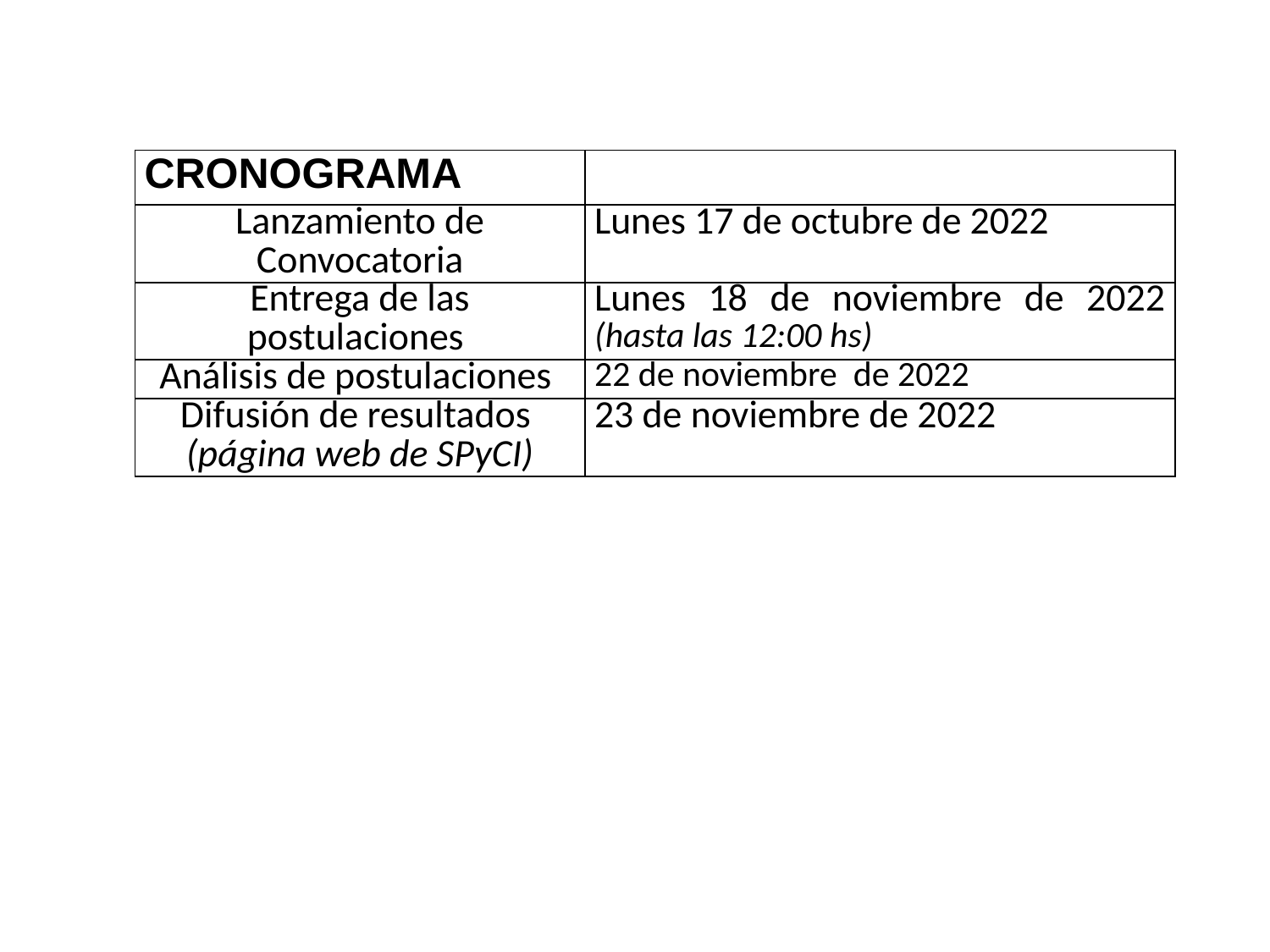

| CRONOGRAMA |  |
| --- | --- |
| Lanzamiento de Convocatoria | Lunes 17 de octubre de 2022 |
| Entrega de las postulaciones | Lunes 18 de noviembre de 2022 (hasta las 12:00 hs) |
| Análisis de postulaciones | 22 de noviembre de 2022 |
| Difusión de resultados (página web de SPyCI) | 23 de noviembre de 2022 |